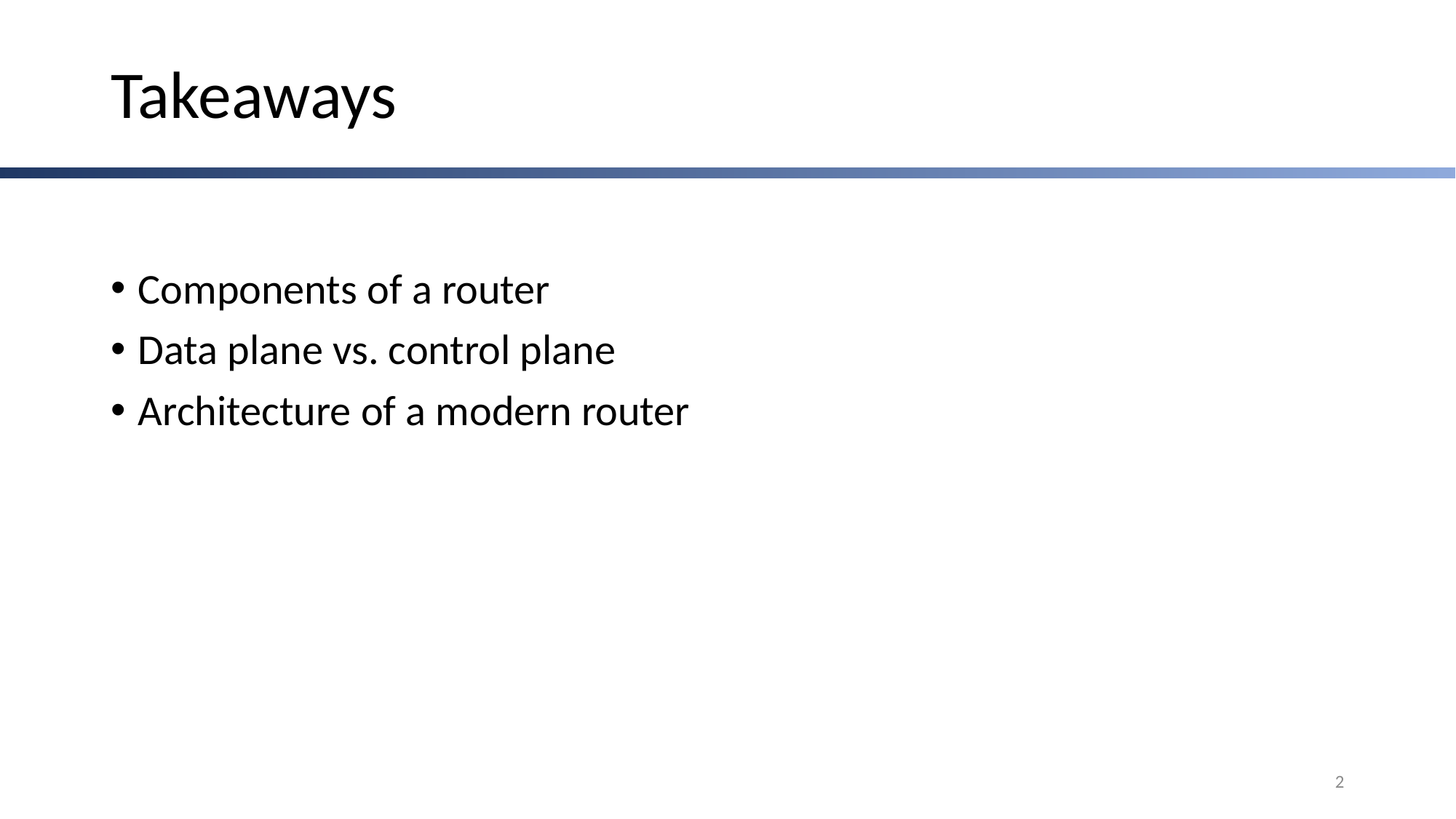

# Takeaways

Components of a router
Data plane vs. control plane
Architecture of a modern router

2